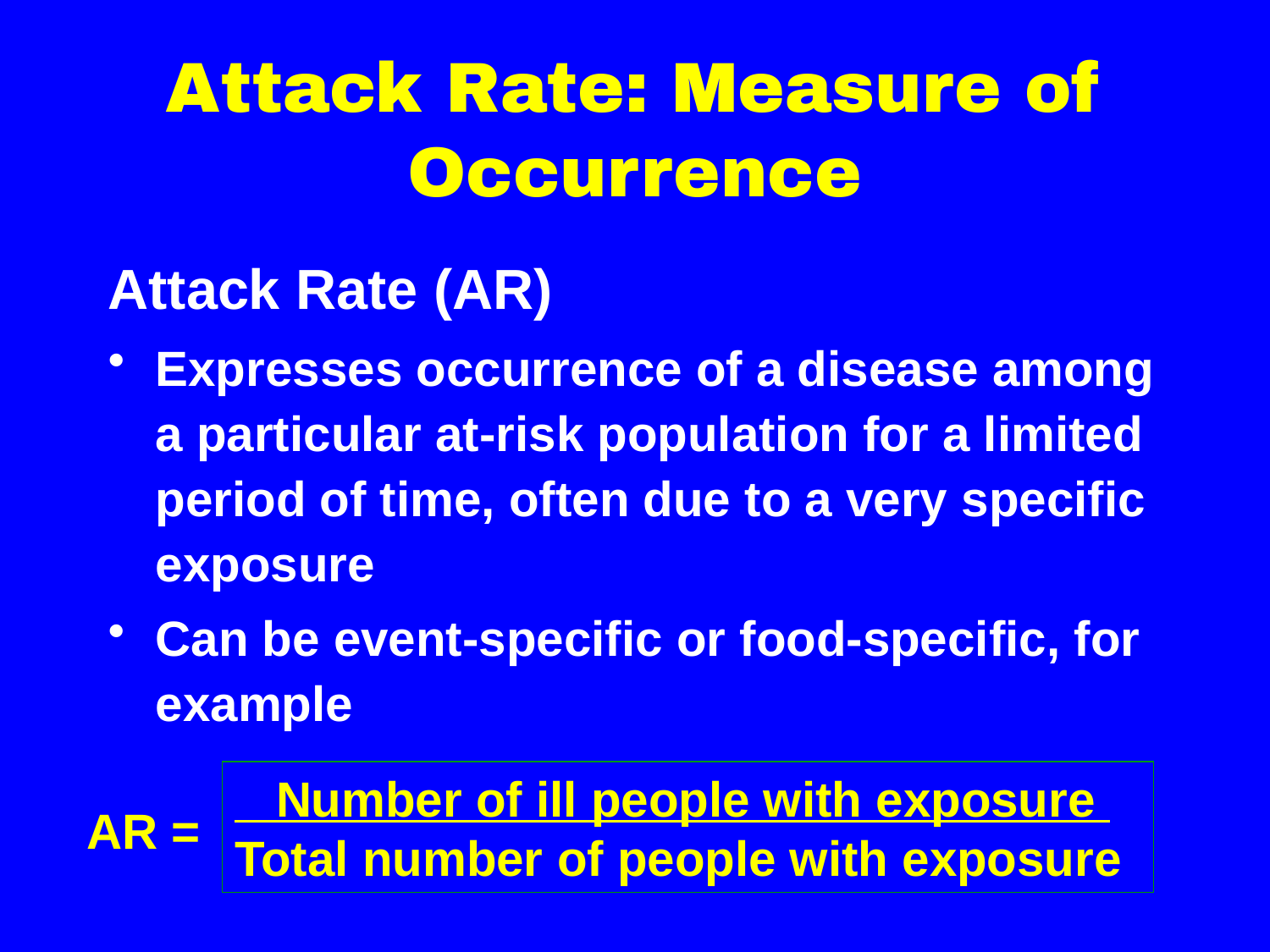

# Attack Rate: Measure of Occurrence

Attack Rate (AR)
Expresses occurrence of a disease among a particular at-risk population for a limited period of time, often due to a very specific exposure
Can be event-specific or food-specific, for example
   Number of ill people with exposure
Total number of people with exposure
AR =